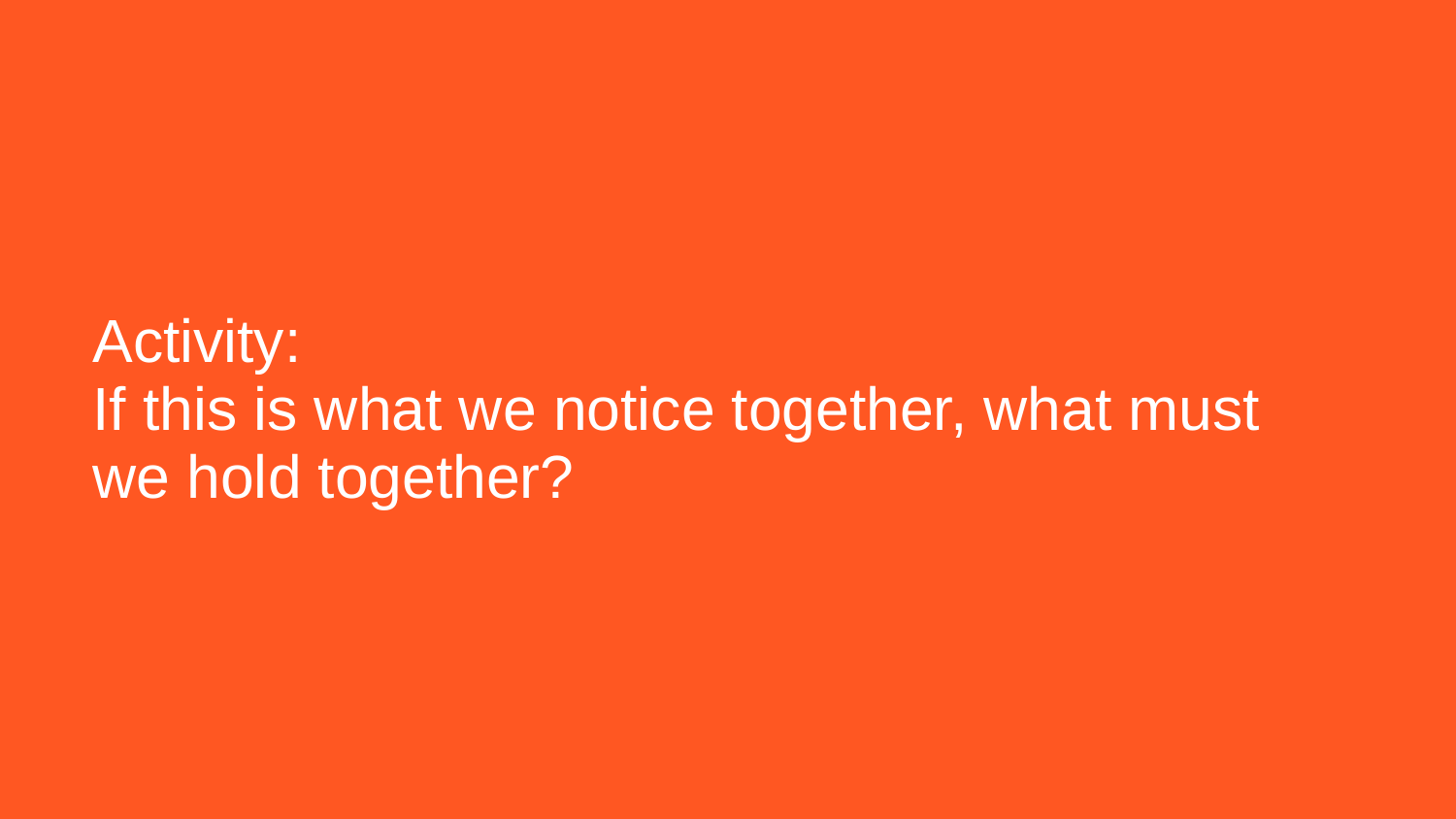

# Activity:
If this is what we notice together, what must we hold together?